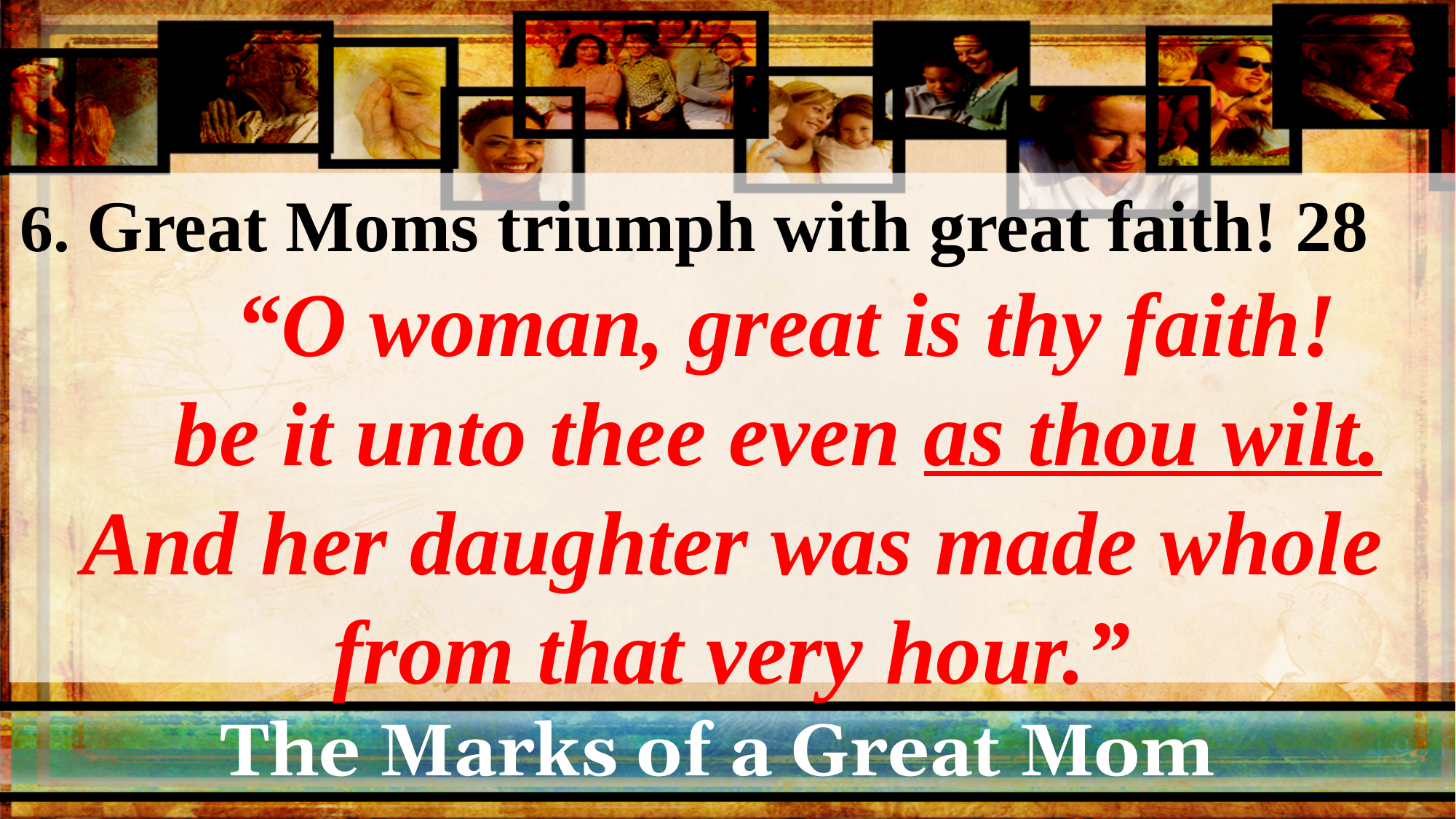

6. Great Moms triumph with great faith! 28
      “O woman, great is thy faith!
    be it unto thee even as thou wilt.
And her daughter was made whole from that very hour.”

The Marks of a Great Mom
#